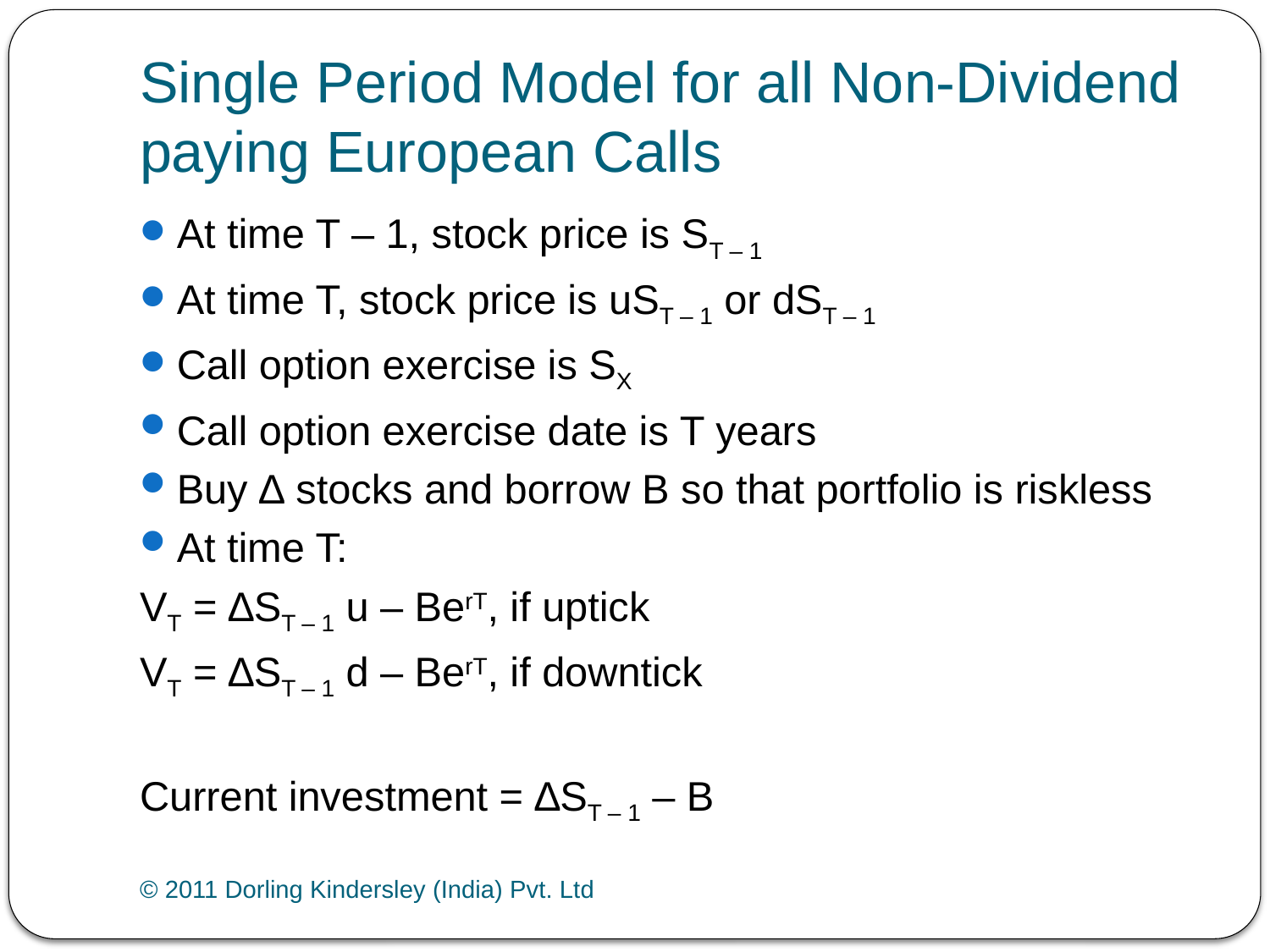

# Single Period Model for all Non-Dividend paying European Calls
At time T – 1, stock price is ST – 1
At time T, stock price is uST – 1 or dST – 1
Call option exercise is SX
Call option exercise date is T years
Buy ∆ stocks and borrow B so that portfolio is riskless
At time T:
VT = ∆ST – 1 u – BerT, if uptick
VT = ∆ST – 1 d – BerT, if downtick

Current investment = ∆ST – 1 – B
© 2011 Dorling Kindersley (India) Pvt. Ltd